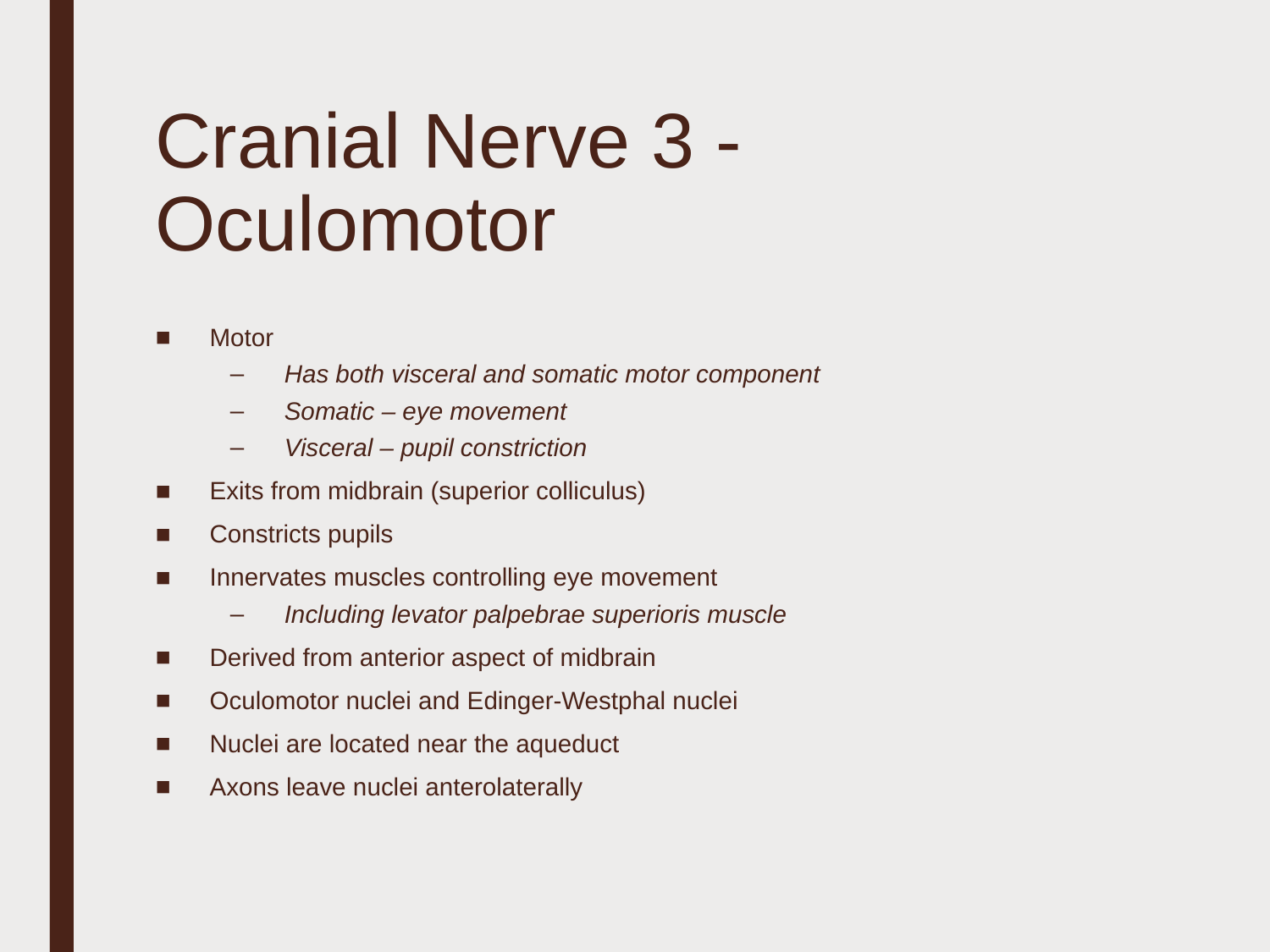

# Cranial Nerve 3 - Oculomotor
Motor
Has both visceral and somatic motor component
Somatic – eye movement
Visceral – pupil constriction
Exits from midbrain (superior colliculus)
Constricts pupils
Innervates muscles controlling eye movement
Including levator palpebrae superioris muscle
Derived from anterior aspect of midbrain
Oculomotor nuclei and Edinger-Westphal nuclei
Nuclei are located near the aqueduct
Axons leave nuclei anterolaterally